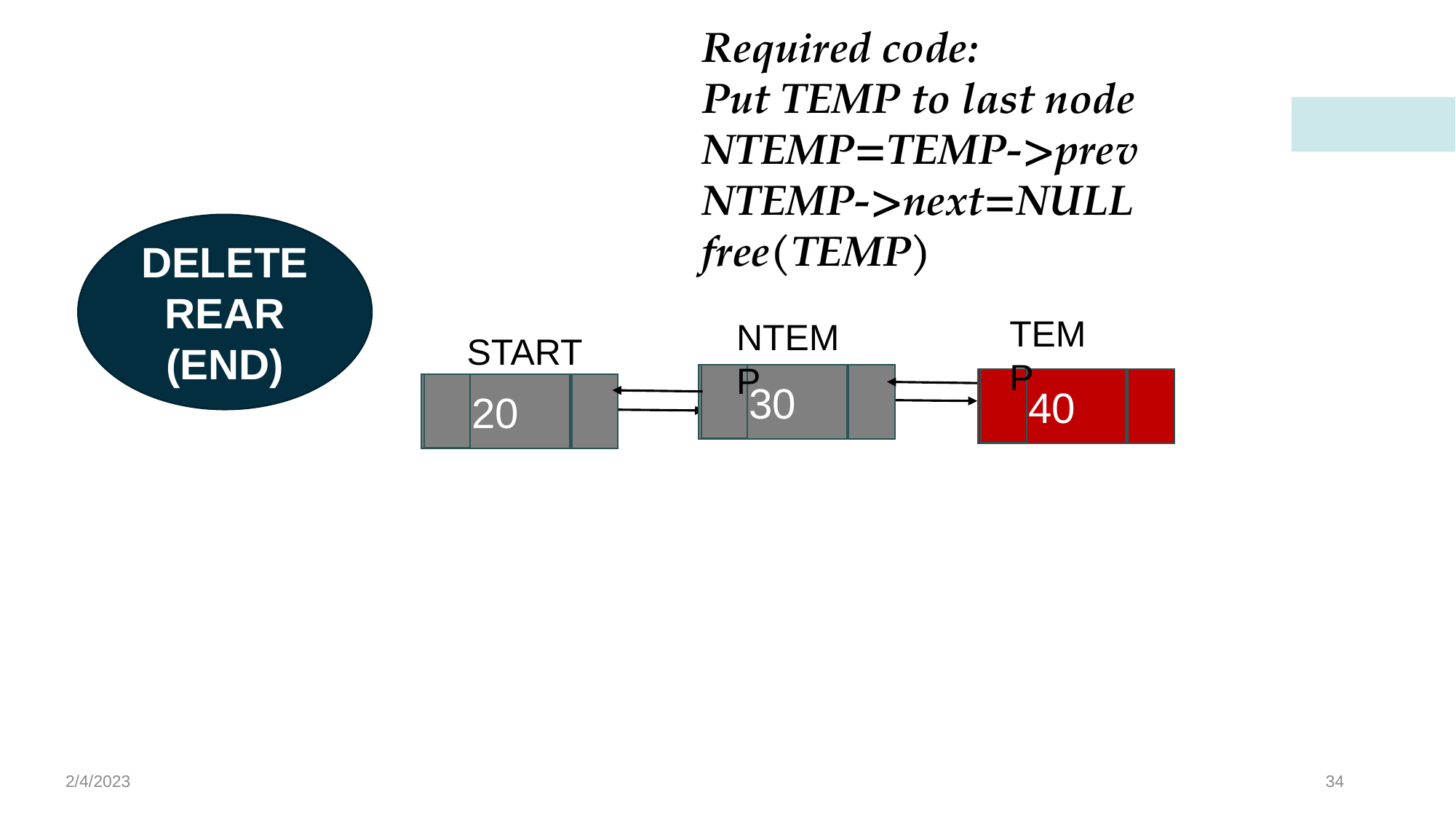

Required code:
Put TEMP to last node
NTEMP=TEMP->prev
NTEMP->next=NULL
free(TEMP)
DELETE REAR (END)
TEMP
NTEMP
START

30

40

20

2/4/2023

34